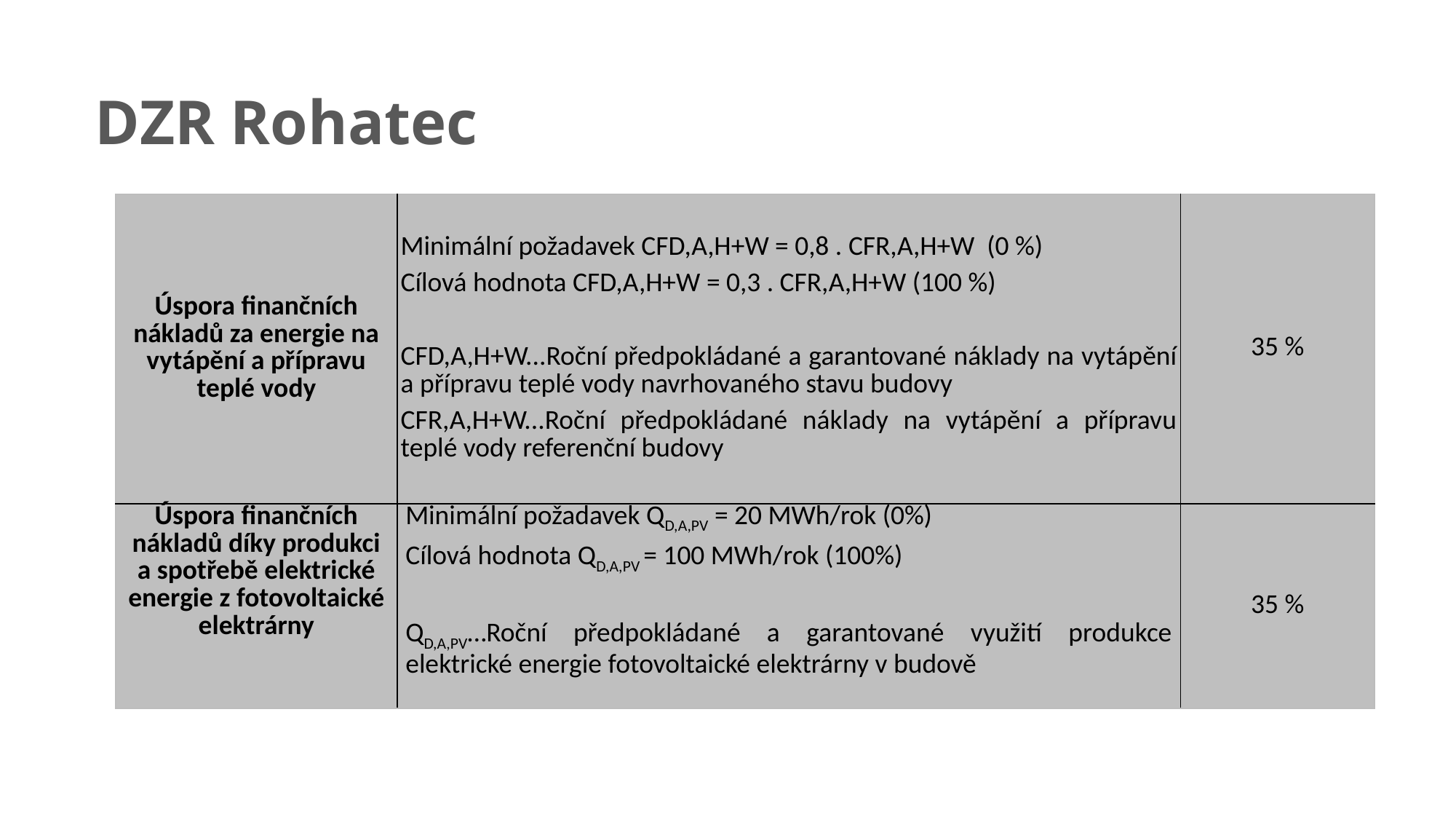

DZR Rohatec
| Úspora finančních nákladů za energie na vytápění a přípravu teplé vody | Minimální požadavek CFD,A,H+W = 0,8 . CFR,A,H+W (0 %) Cílová hodnota CFD,A,H+W = 0,3 . CFR,A,H+W (100 %)   CFD,A,H+W...Roční předpokládané a garantované náklady na vytápění a přípravu teplé vody navrhovaného stavu budovy CFR,A,H+W...Roční předpokládané náklady na vytápění a přípravu teplé vody referenční budovy | 35 % |
| --- | --- | --- |
| Úspora finančních nákladů díky produkci a spotřebě elektrické energie z fotovoltaické elektrárny | Minimální požadavek QD,A,PV = 20 MWh/rok (0%) Cílová hodnota QD,A,PV = 100 MWh/rok (100%)   QD,A,PV…Roční předpokládané a garantované využití produkce elektrické energie fotovoltaické elektrárny v budově | 35 % |
70
DIGITÁLNÍ ZAKÁZKÁŘSKÝ TÝM